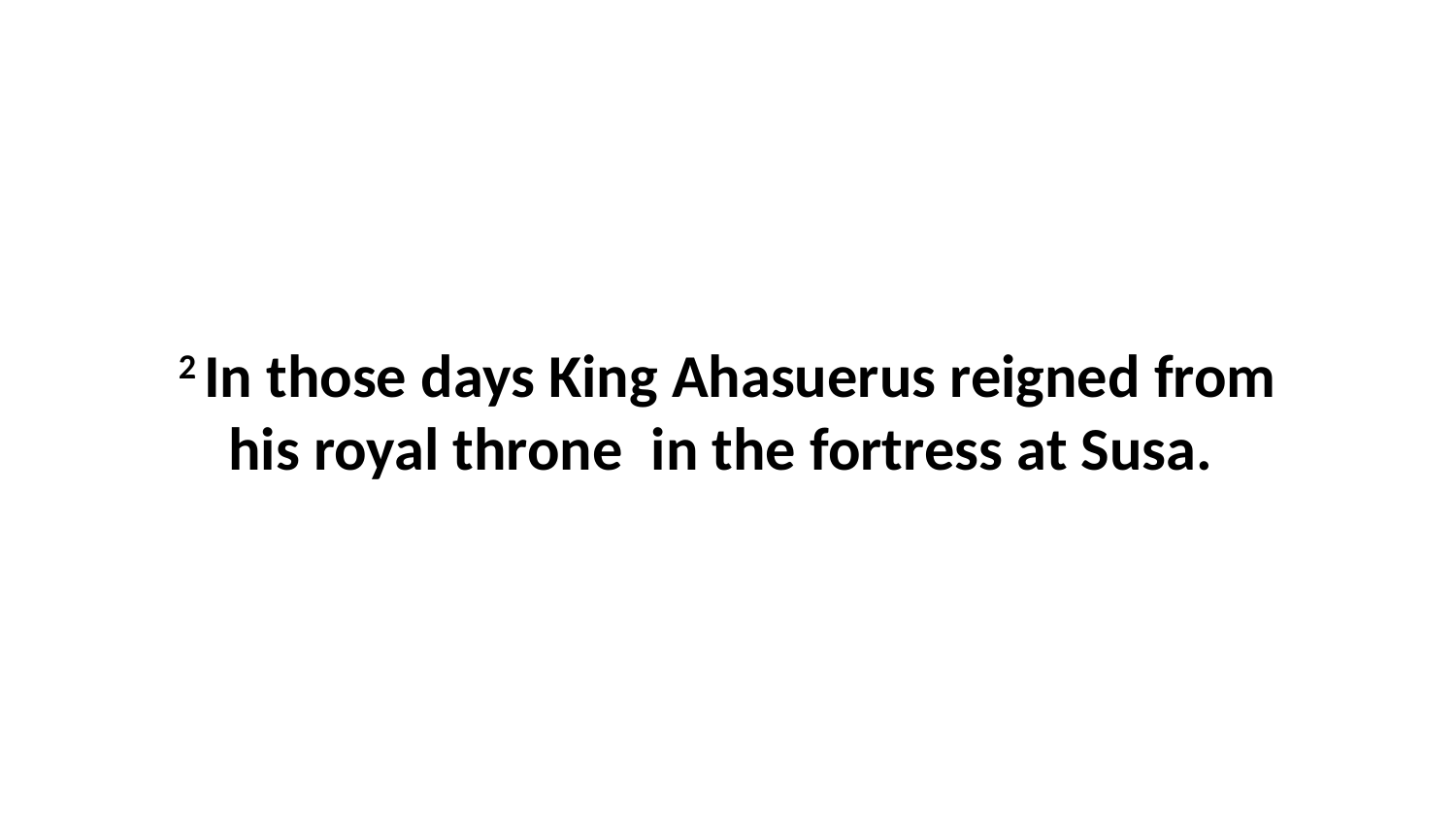

2 In those days King Ahasuerus reigned from his royal throne  in the fortress at Susa.